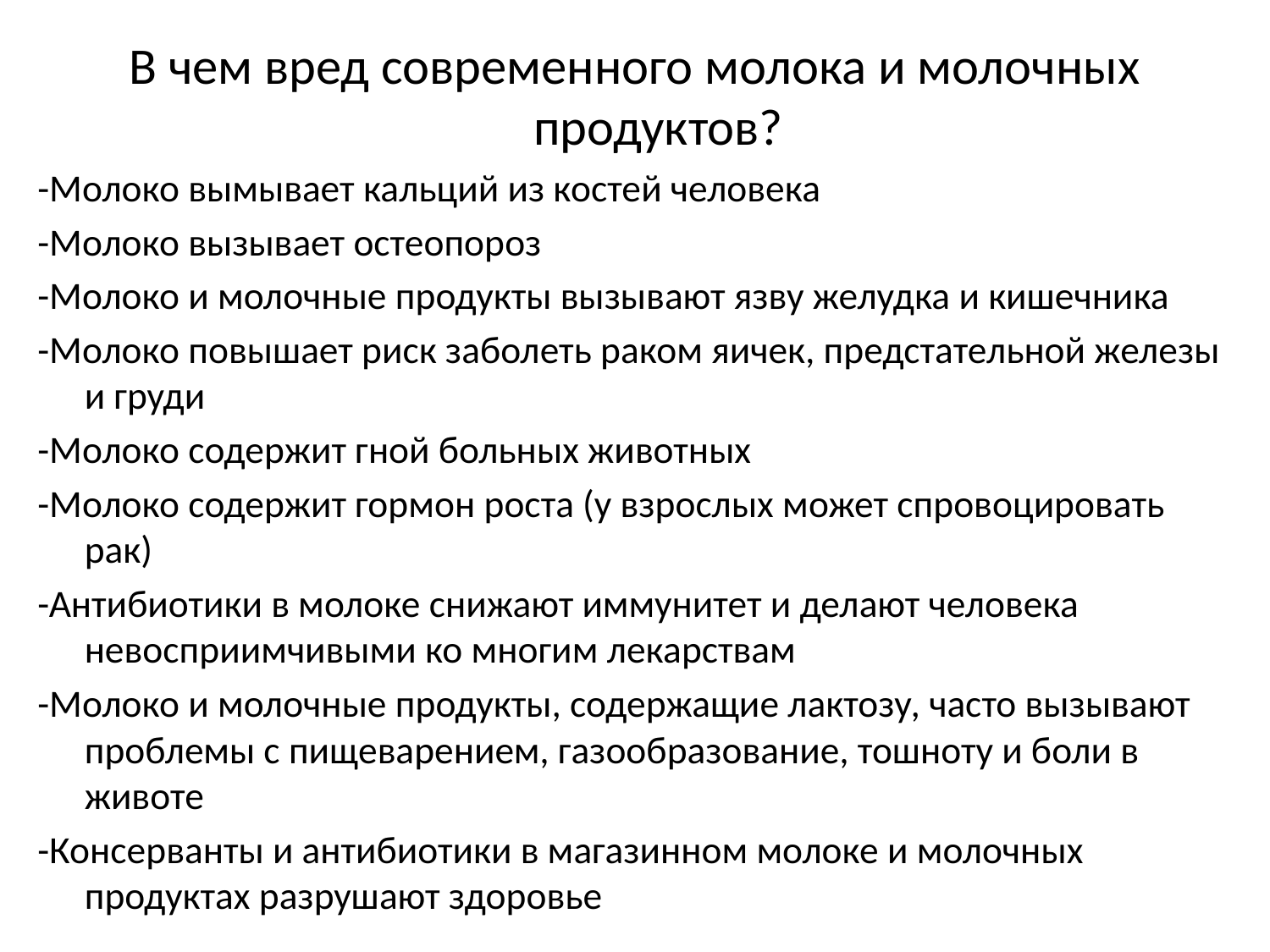

В чем вред современного молока и молочных продуктов?
-Молоко вымывает кальций из костей человека
-Молоко вызывает остеопороз
-Молоко и молочные продукты вызывают язву желудка и кишечника
-Молоко повышает риск заболеть раком яичек, предстательной железы и груди
-Молоко содержит гной больных животных
-Молоко содержит гормон роста (у взрослых может спровоцировать рак)
-Антибиотики в молоке снижают иммунитет и делают человека невосприимчивыми ко многим лекарствам
-Молоко и молочные продукты, содержащие лактозу, часто вызывают проблемы с пищеварением, газообразование, тошноту и боли в животе
-Консерванты и антибиотики в магазинном молоке и молочных продуктах разрушают здоровье